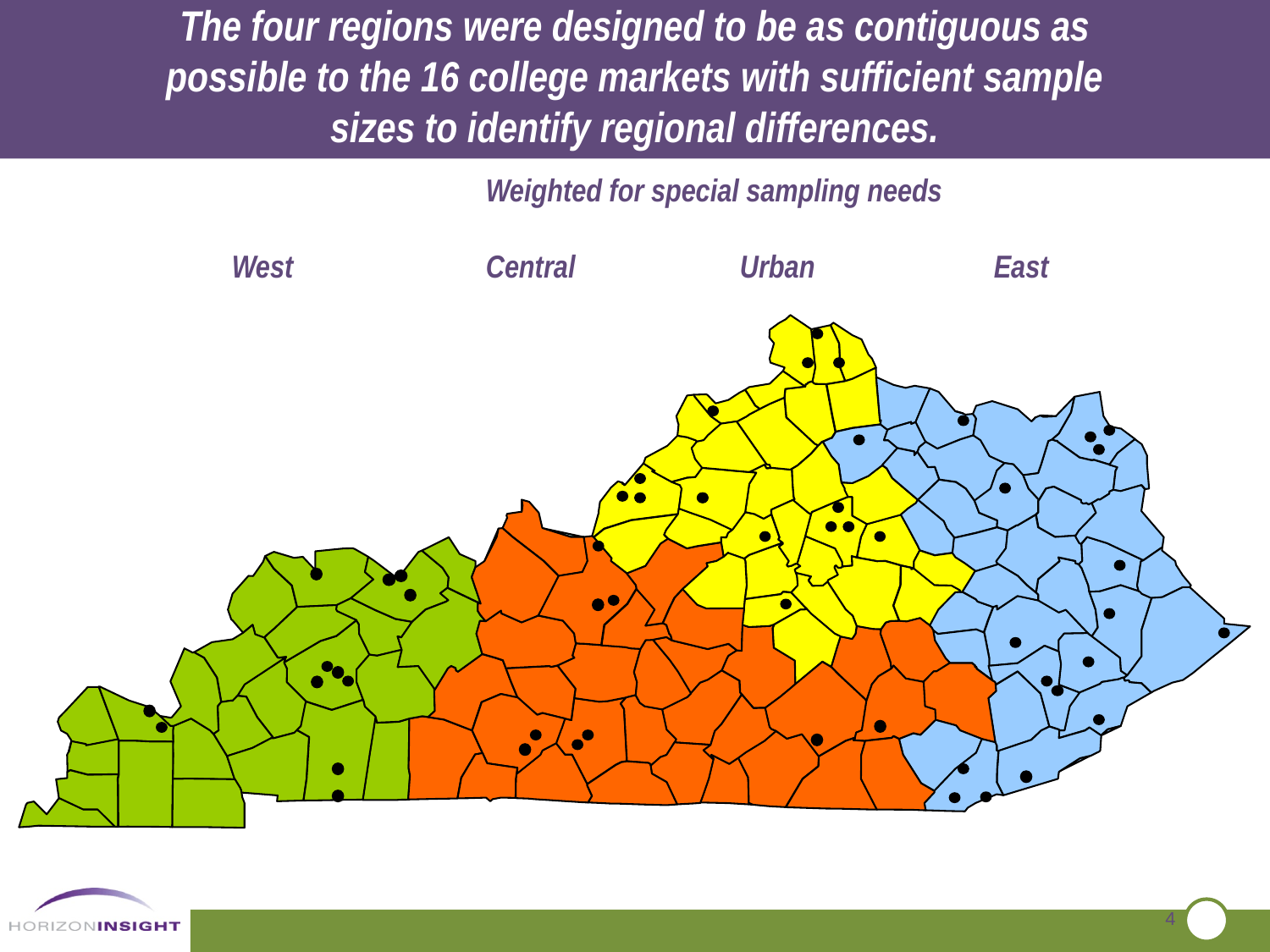

The four regions were designed to be as contiguous as possible to the 16 college markets with sufficient sample sizes to identify regional differences.
			Weighted for special sampling needs

	West 		Central		Urban		East